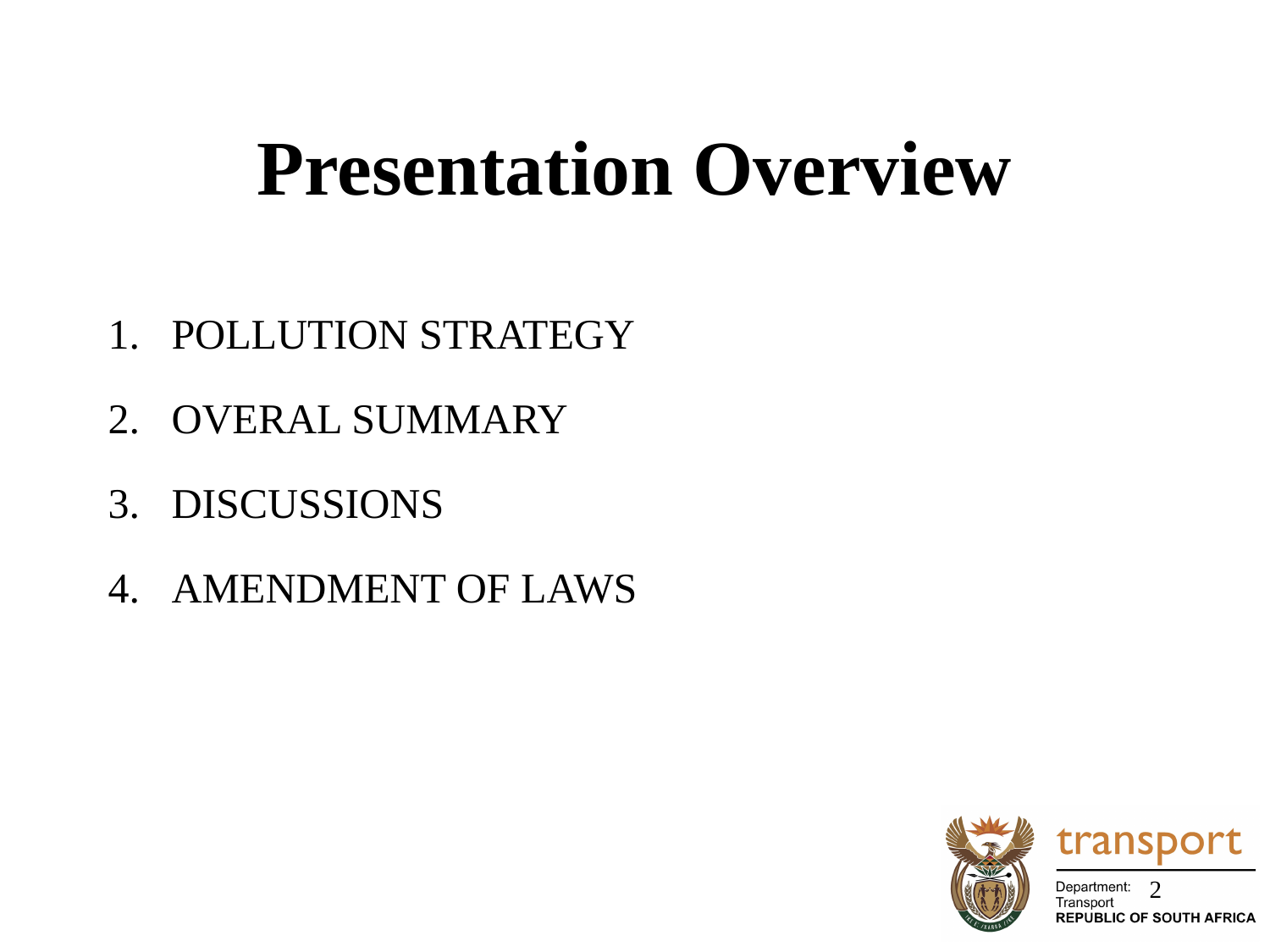

# Presentation Overview
POLLUTION STRATEGY
OVERAL SUMMARY
DISCUSSIONS
AMENDMENT OF LAWS

2